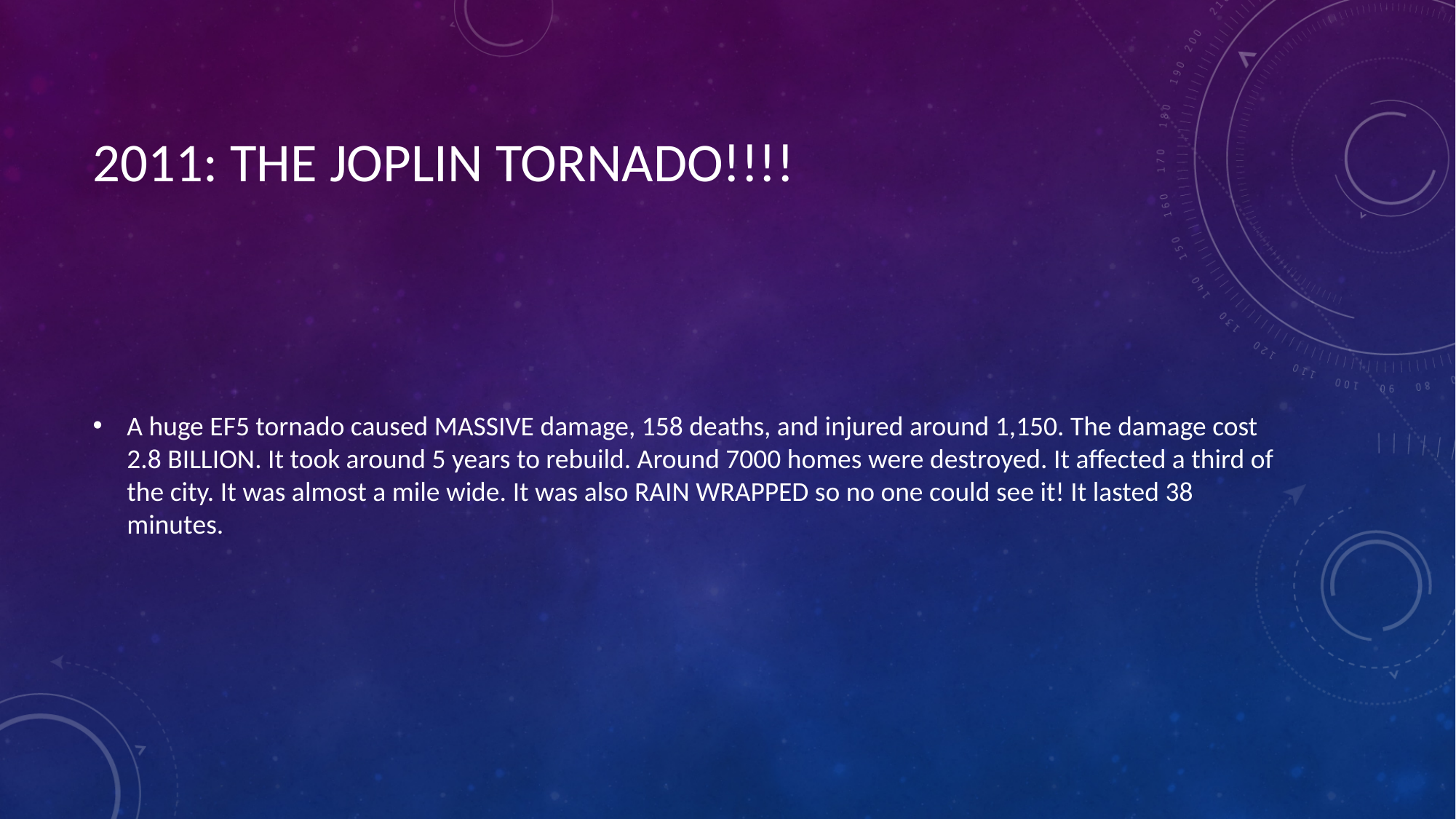

# 2011: the Joplin tornado!!!!
A huge EF5 tornado caused MASSIVE damage, 158 deaths, and injured around 1,150. The damage cost 2.8 BILLION. It took around 5 years to rebuild. Around 7000 homes were destroyed. It affected a third of the city. It was almost a mile wide. It was also RAIN WRAPPED so no one could see it! It lasted 38 minutes.